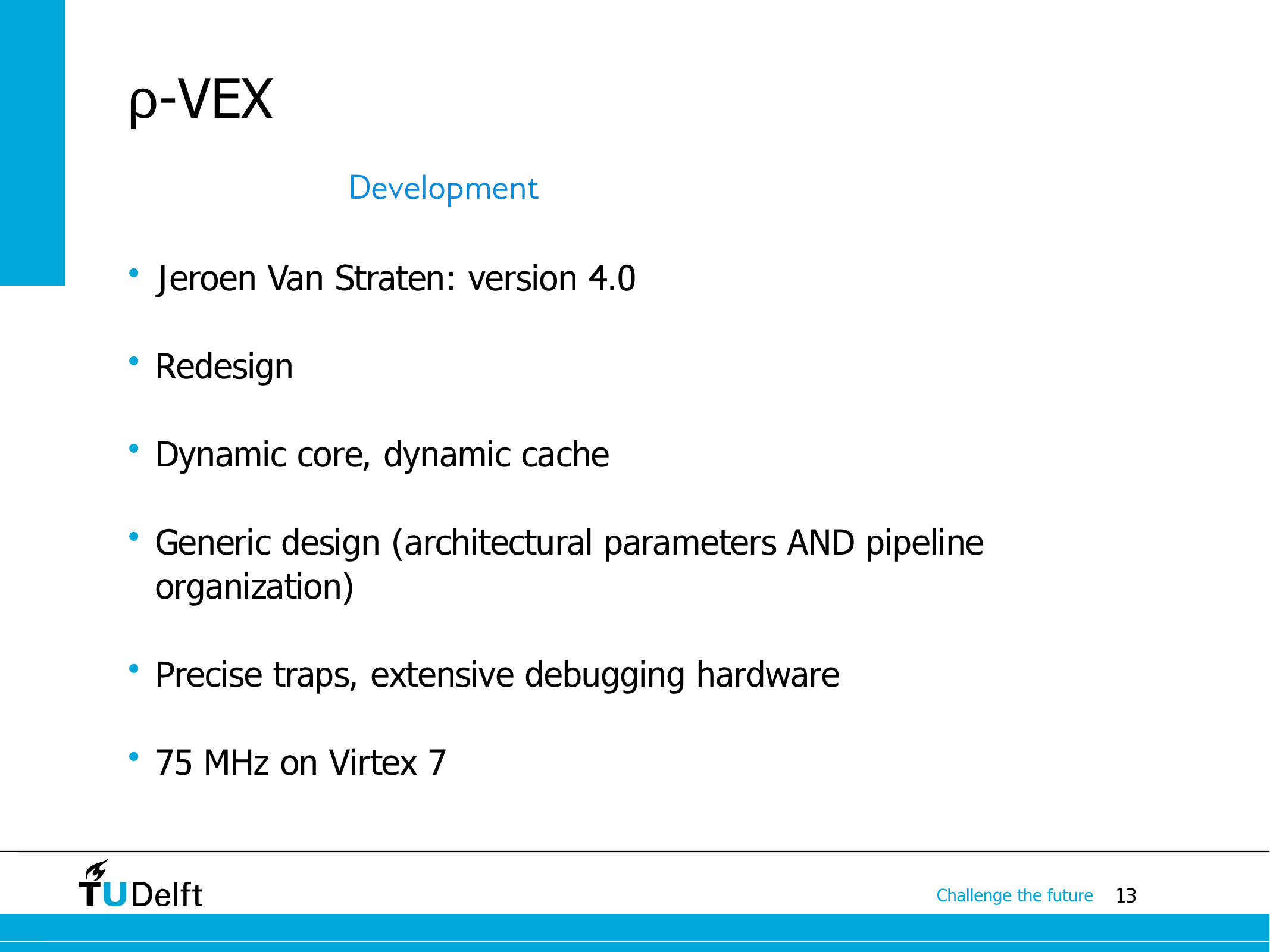

# ρ-VEX
Development
Jeroen Van Straten: version 4.0

Redesign

Dynamic core, dynamic cache

Generic design (architectural parameters AND pipeline organization)

Precise traps, extensive debugging hardware

75 MHz on Virtex 7